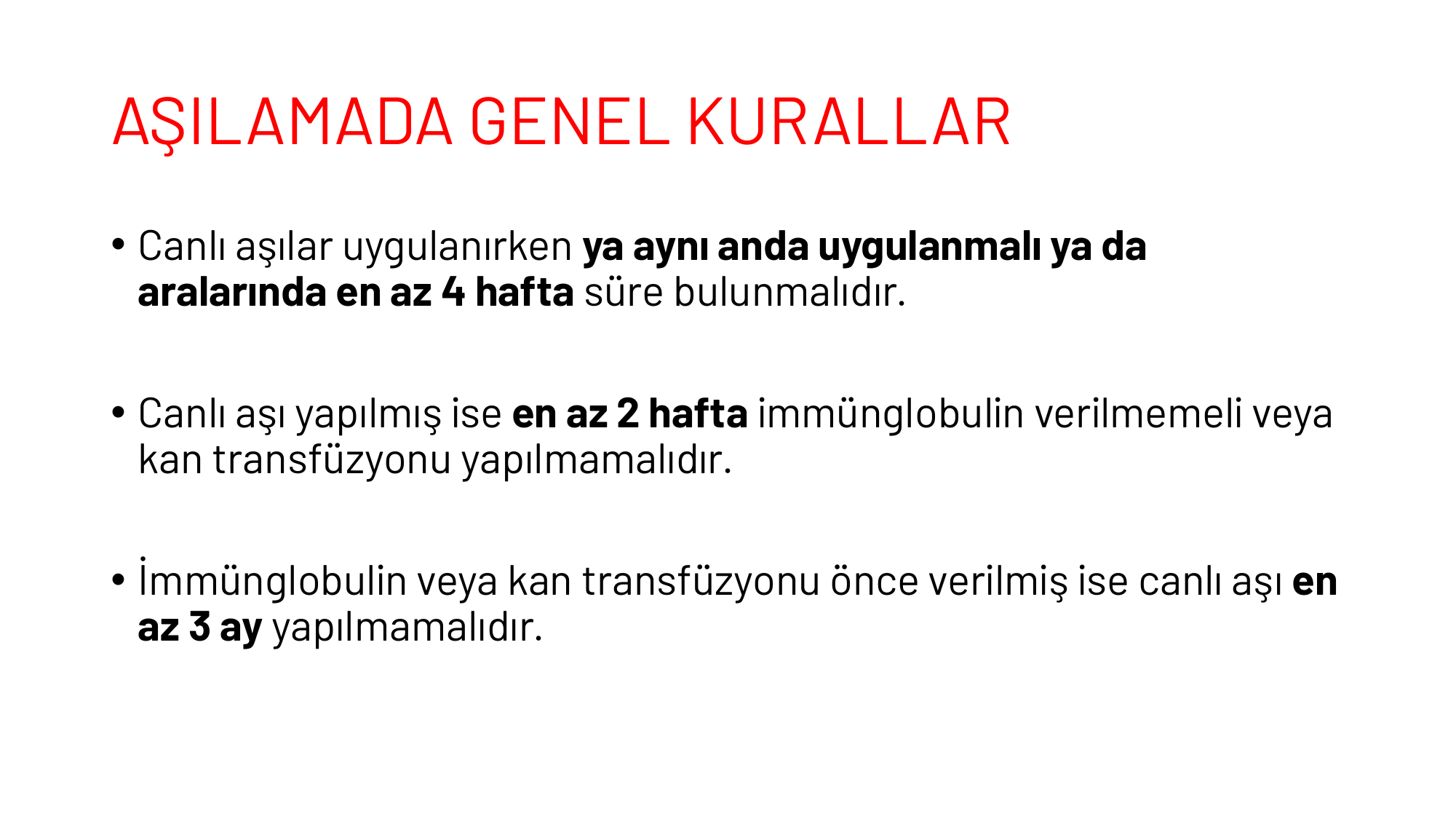

# AŞILAMADA GENEL KURALLAR
Canlı aşılar uygulanırken ya aynı anda uygulanmalı ya da aralarında en az 4 hafta süre bulunmalıdır.

Canlı aşı yapılmış ise en az 2 hafta immünglobulin verilmemeli veya kan transfüzyonu yapılmamalıdır.

İmmünglobulin veya kan transfüzyonu önce verilmiş ise canlı aşı en az 3 ay yapılmamalıdır.